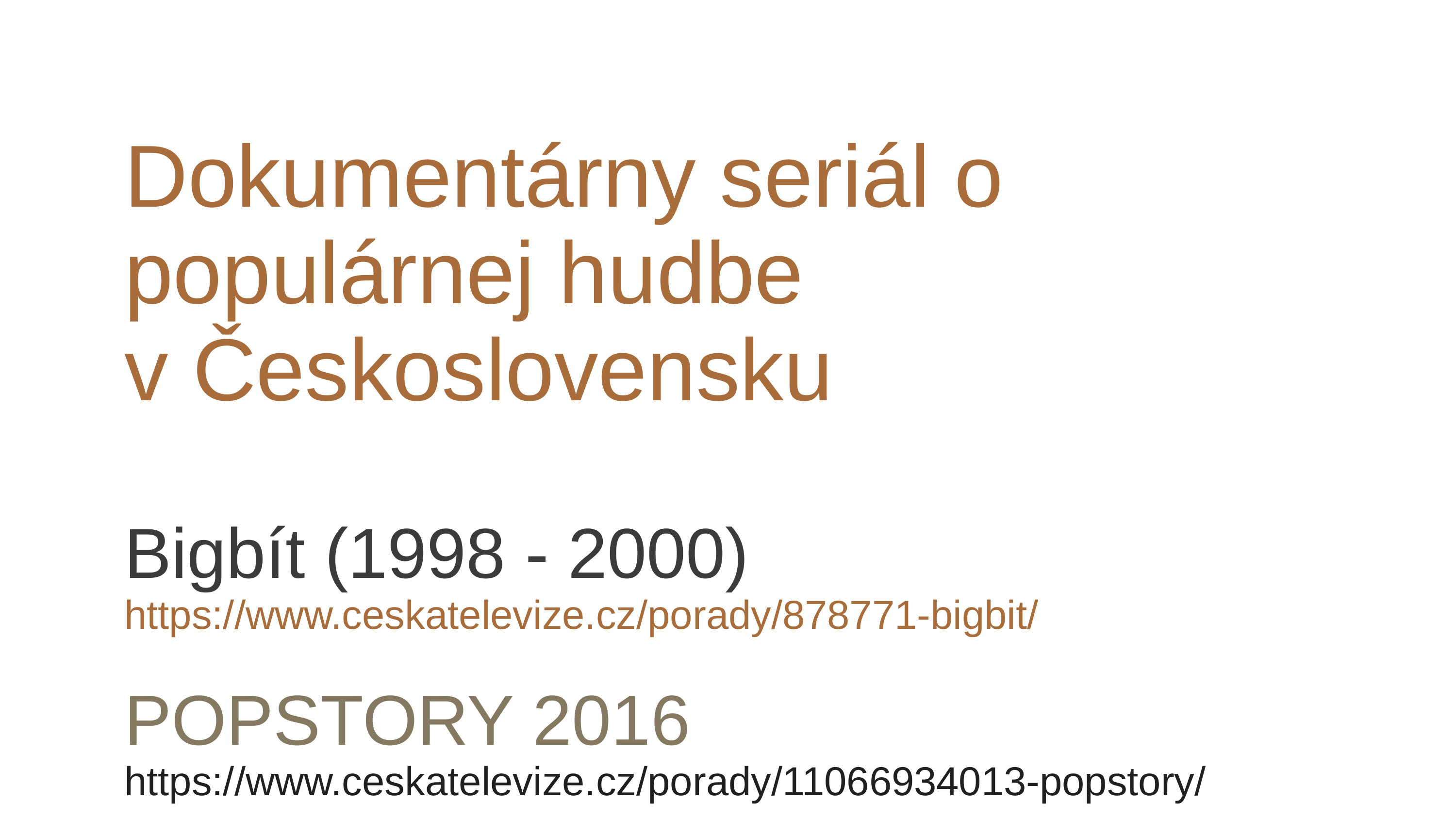

Dokumentárny seriál o populárnej hudbe
v Československu

Bigbít (1998 - 2000)
https://www.ceskatelevize.cz/porady/878771-bigbit/

POPSTORY 2016
https://www.ceskatelevize.cz/porady/11066934013-popstory/